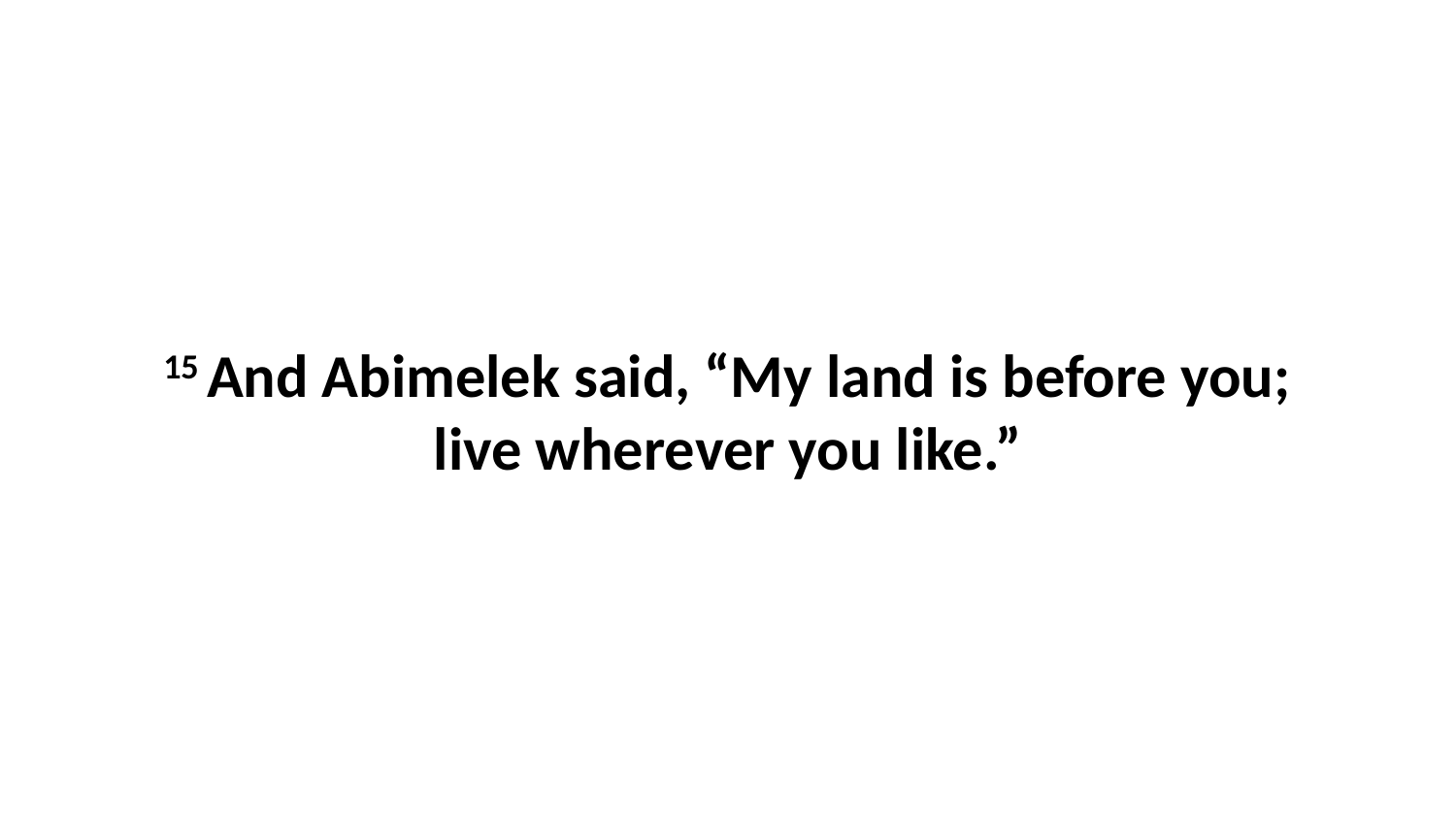

15 And Abimelek said, “My land is before you; live wherever you like.”